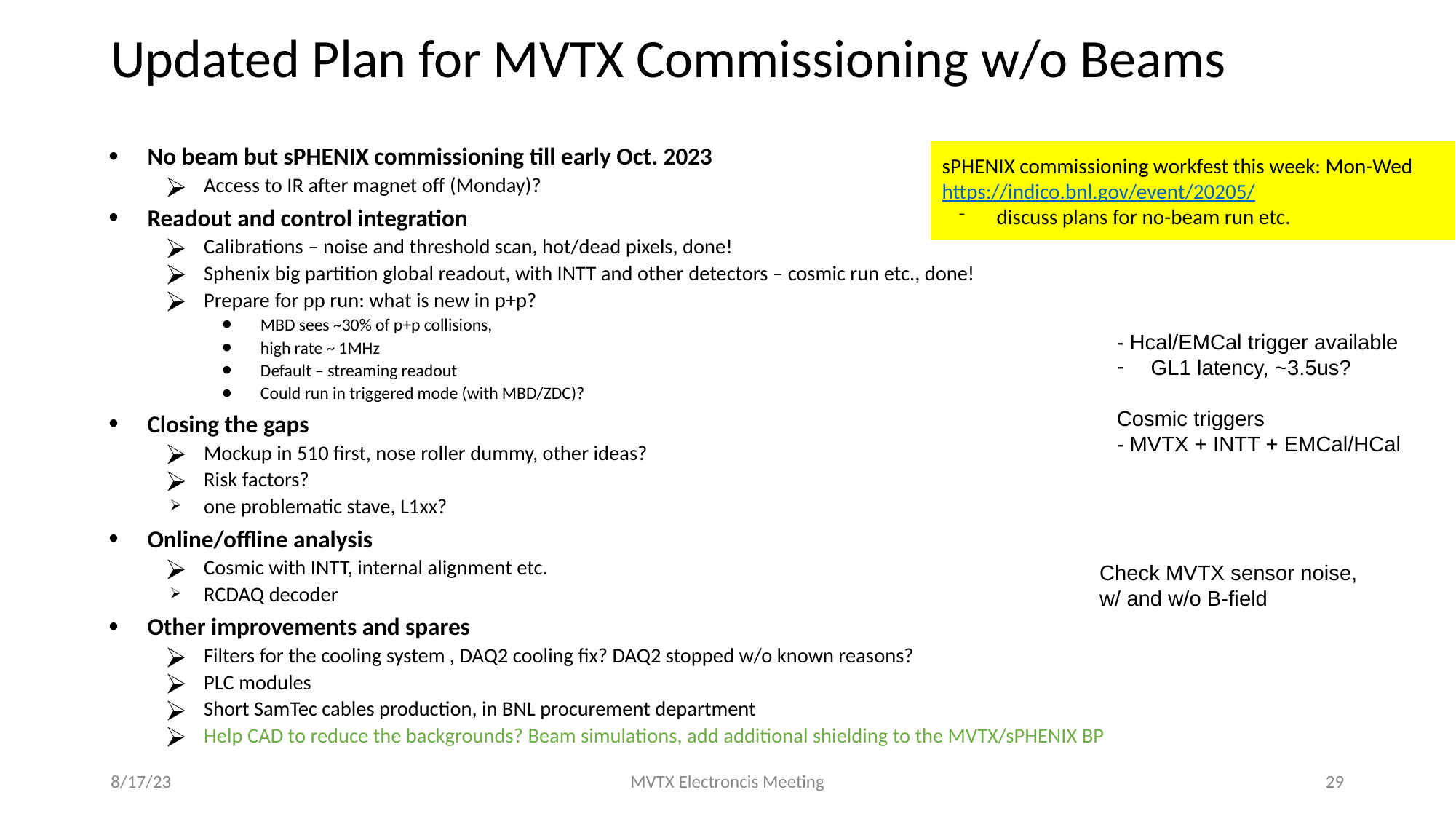

# Updated Plan for MVTX Commissioning w/o Beams
No beam but sPHENIX commissioning till early Oct. 2023
Access to IR after magnet off (Monday)?
Readout and control integration
Calibrations – noise and threshold scan, hot/dead pixels, done!
Sphenix big partition global readout, with INTT and other detectors – cosmic run etc., done!
Prepare for pp run: what is new in p+p?
MBD sees ~30% of p+p collisions,
high rate ~ 1MHz
Default – streaming readout
Could run in triggered mode (with MBD/ZDC)?
Closing the gaps
Mockup in 510 first, nose roller dummy, other ideas?
Risk factors?
one problematic stave, L1xx?
Online/offline analysis
Cosmic with INTT, internal alignment etc.
RCDAQ decoder
Other improvements and spares
Filters for the cooling system , DAQ2 cooling fix? DAQ2 stopped w/o known reasons?
PLC modules
Short SamTec cables production, in BNL procurement department
Help CAD to reduce the backgrounds? Beam simulations, add additional shielding to the MVTX/sPHENIX BP

sPHENIX commissioning workfest this week: Mon-Wed
https://indico.bnl.gov/event/20205/
discuss plans for no-beam run etc.
- Hcal/EMCal trigger available
GL1 latency, ~3.5us?

Cosmic triggers
- MVTX + INTT + EMCal/HCal
Check MVTX sensor noise,
w/ and w/o B-field
8/17/23
MVTX Electroncis Meeting
29